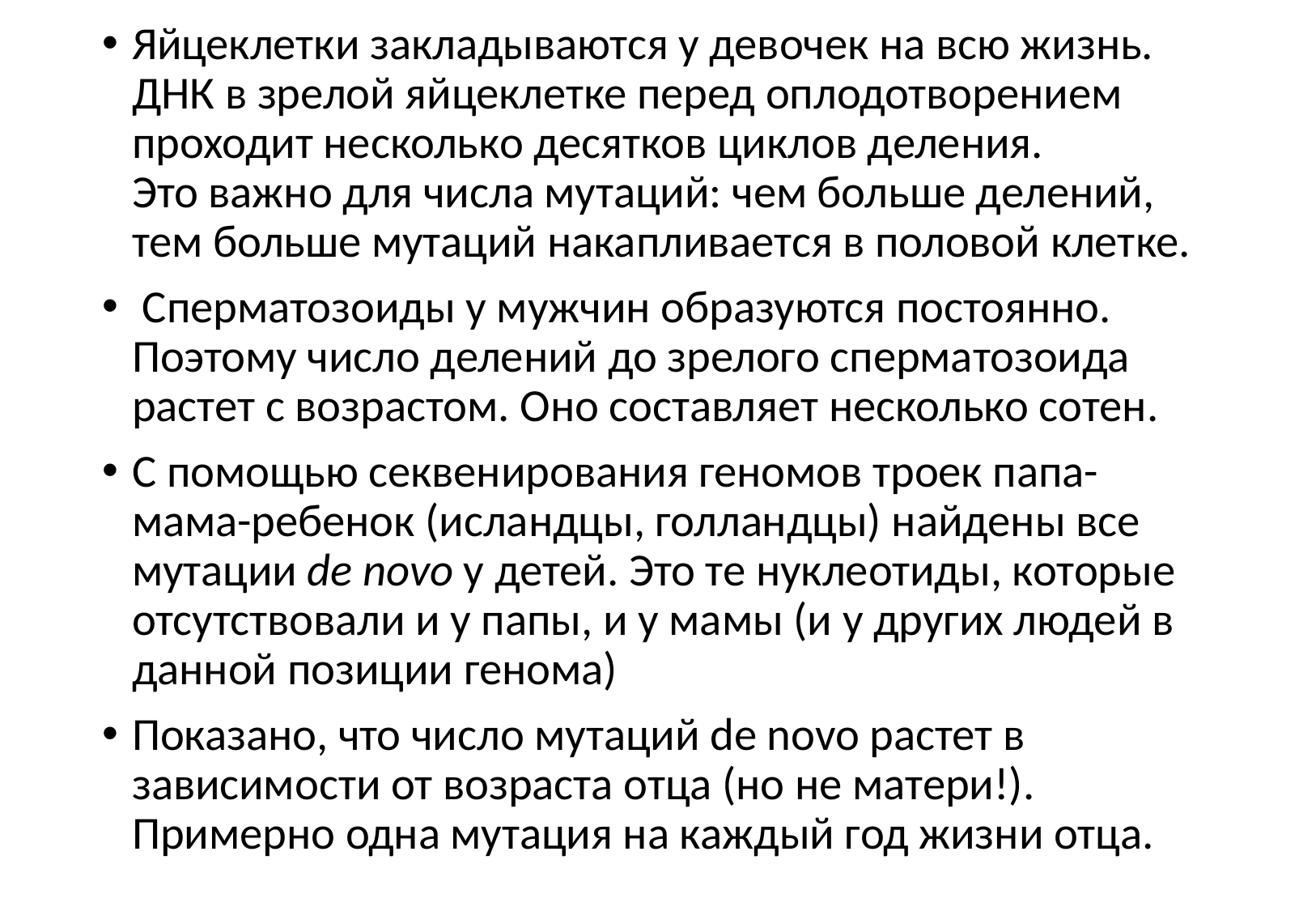

Яйцеклетки закладываются у девочек на всю жизнь. ДНК в зрелой яйцеклетке перед оплодотворением проходит несколько десятков циклов деления.
Это важно для числа мутаций: чем больше делений, тем больше мутаций накапливается в половой клетке.
 Сперматозоиды у мужчин образуются постоянно. Поэтому число делений до зрелого сперматозоида растет с возрастом. Оно составляет несколько сотен.
С помощью секвенирования геномов троек папа-мама-ребенок (исландцы, голландцы) найдены все мутации de novo у детей. Это те нуклеотиды, которые отсутствовали и у папы, и у мамы (и у других людей в данной позиции генома)
Показано, что число мутаций de novo растет в зависимости от возраста отца (но не матери!).
Примерно одна мутация на каждый год жизни отца.